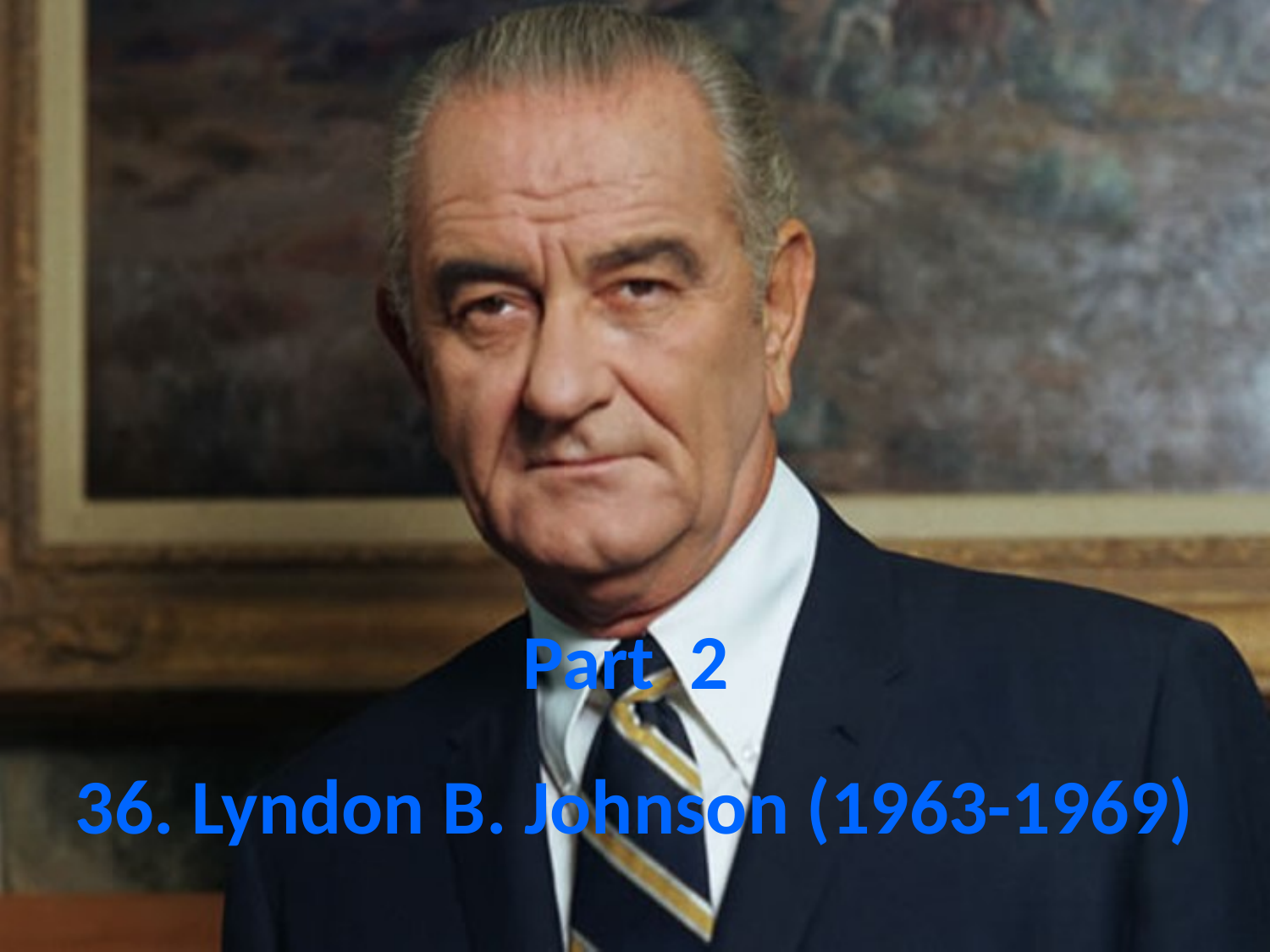

Part  2
36. Lyndon B. Johnson (1963-1969)